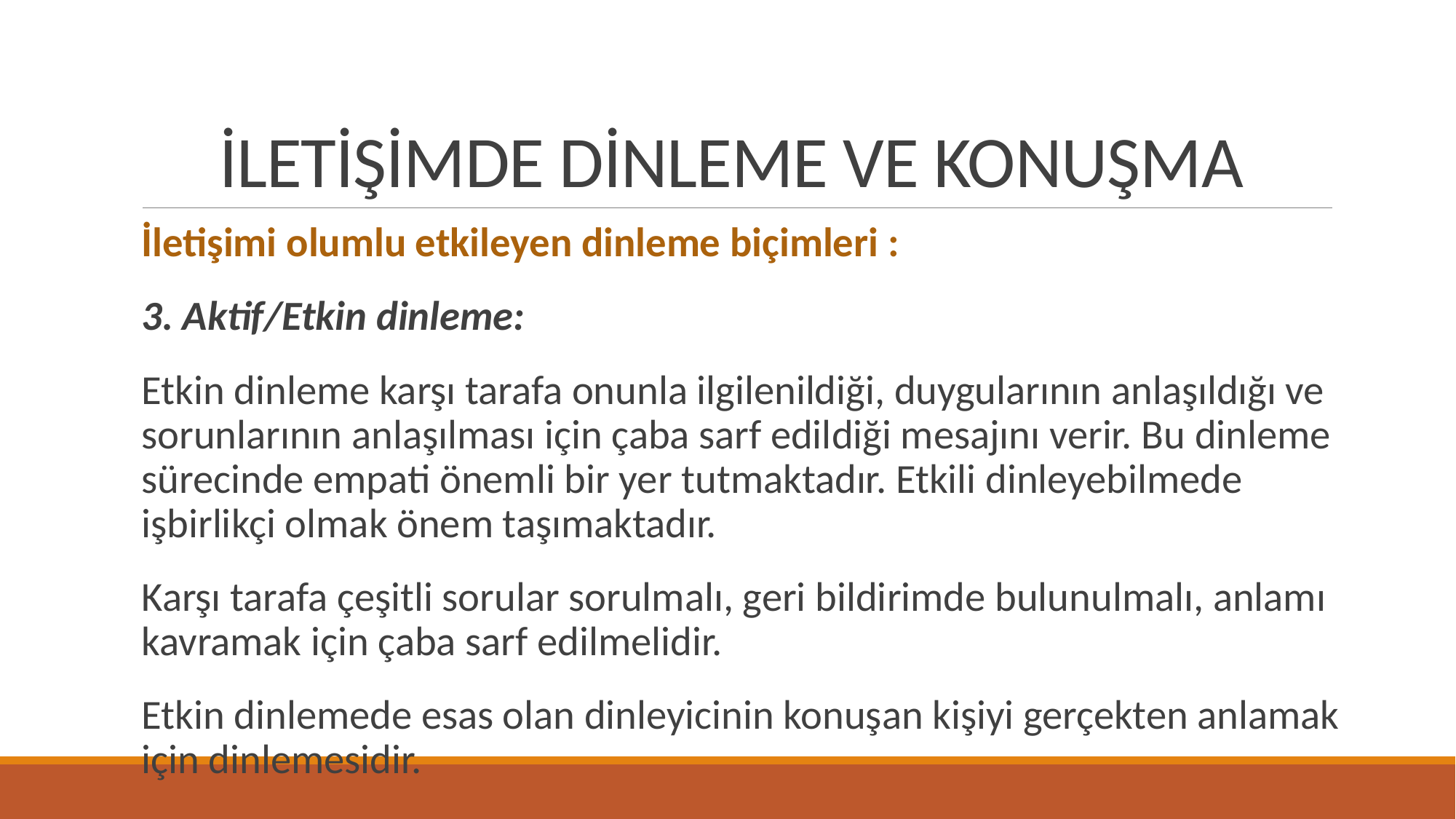

# İLETİŞİMDE DİNLEME VE KONUŞMA
İletişimi olumlu etkileyen dinleme biçimleri :
3. Aktif/Etkin dinleme:
Etkin dinleme karşı tarafa onunla ilgilenildiği, duygularının anlaşıldığı ve sorunlarının anlaşılması için çaba sarf edildiği mesajını verir. Bu dinleme sürecinde empati önemli bir yer tutmaktadır. Etkili dinleyebilmede işbirlikçi olmak önem taşımaktadır.
Karşı tarafa çeşitli sorular sorulmalı, geri bildirimde bulunulmalı, anlamı kavramak için çaba sarf edilmelidir.
Etkin dinlemede esas olan dinleyicinin konuşan kişiyi gerçekten anlamak için dinlemesidir.